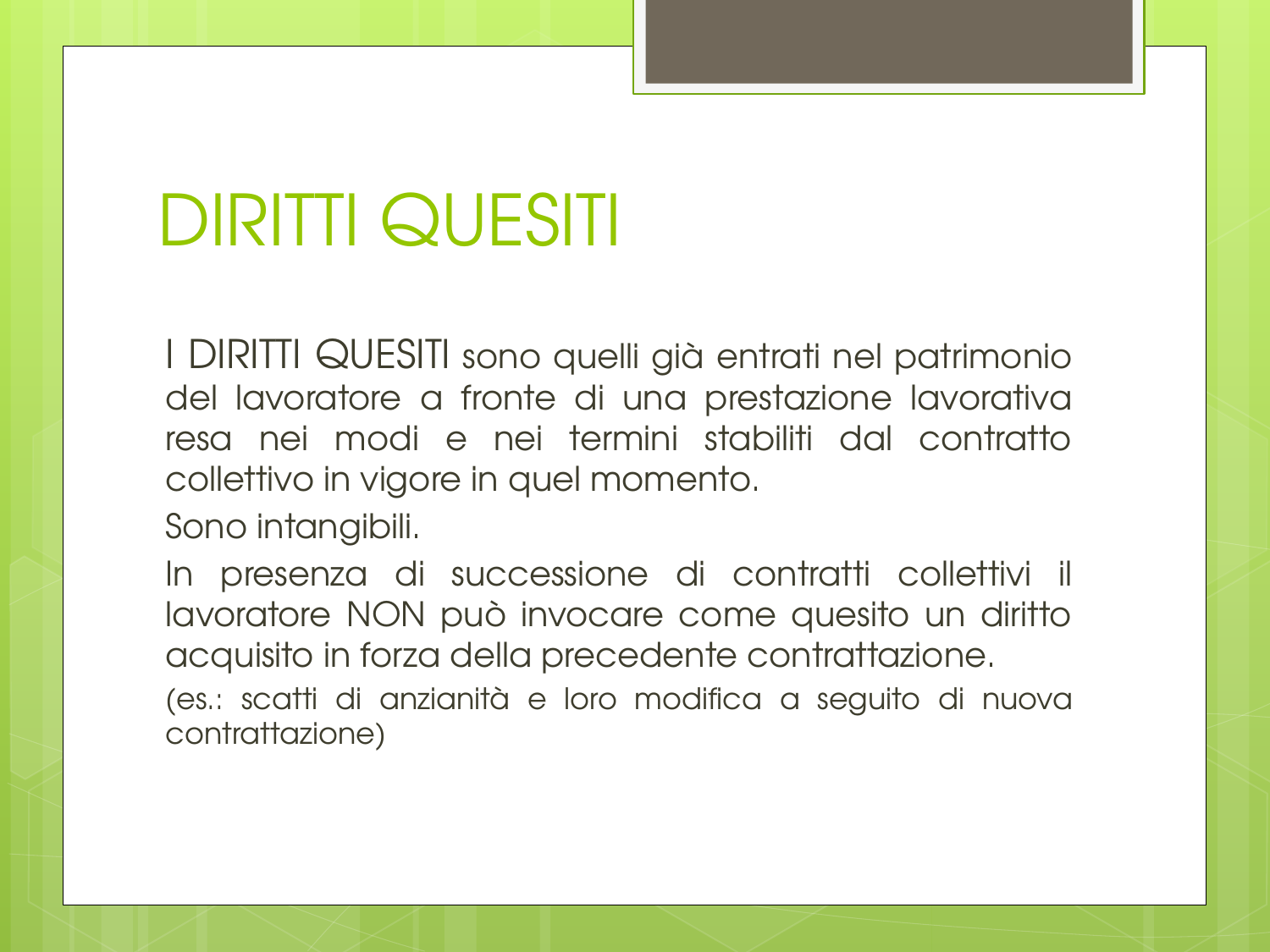

# DIRITTI QUESITI
I DIRITTI QUESITI sono quelli già entrati nel patrimonio del lavoratore a fronte di una prestazione lavorativa resa nei modi e nei termini stabiliti dal contratto collettivo in vigore in quel momento.
Sono intangibili.
In presenza di successione di contratti collettivi il lavoratore NON può invocare come quesito un diritto acquisito in forza della precedente contrattazione.
(es.: scatti di anzianità e loro modifica a seguito di nuova contrattazione)